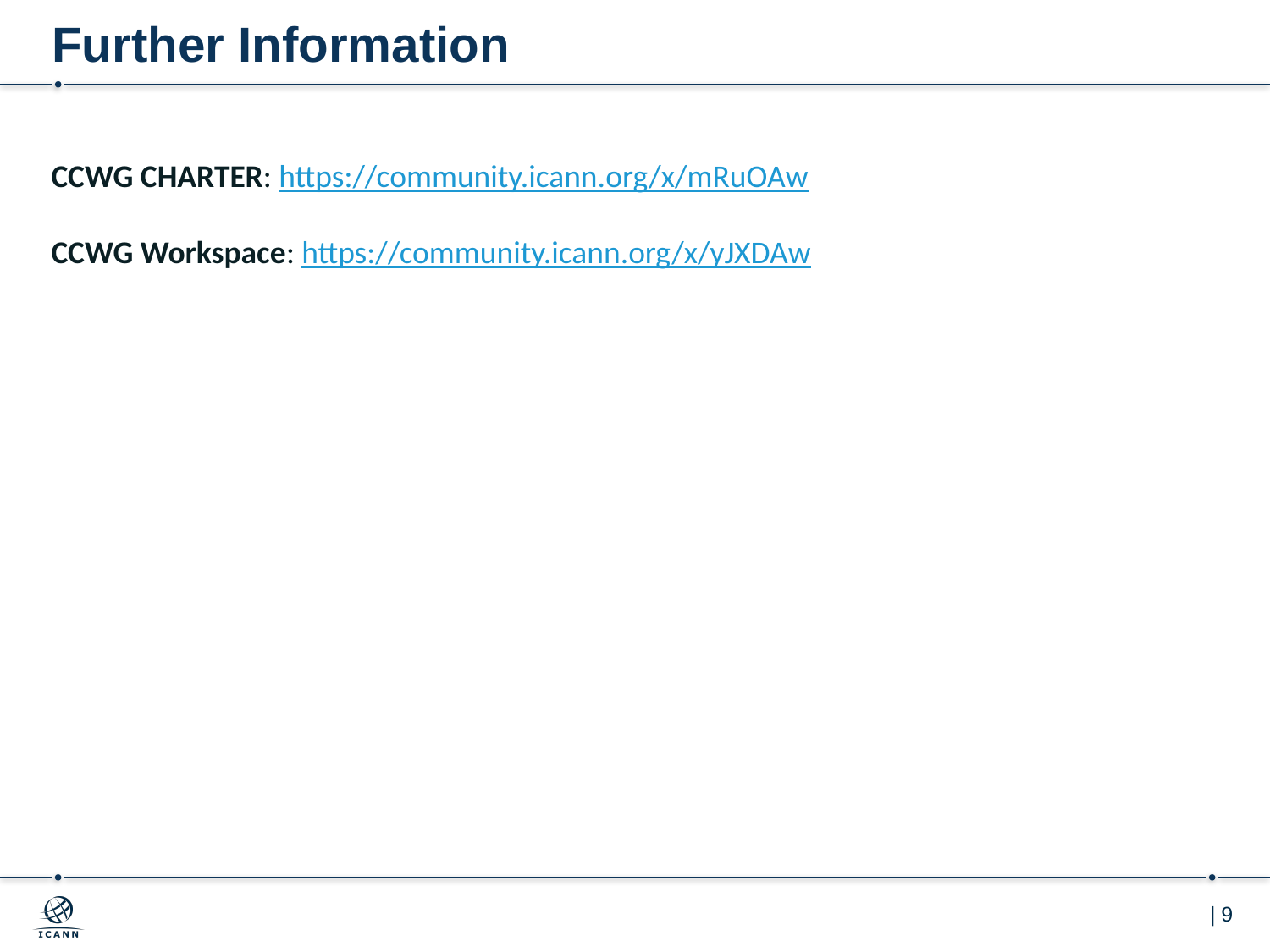

# Further Information
CCWG CHARTER: https://community.icann.org/x/mRuOAw

CCWG Workspace: https://community.icann.org/x/yJXDAw